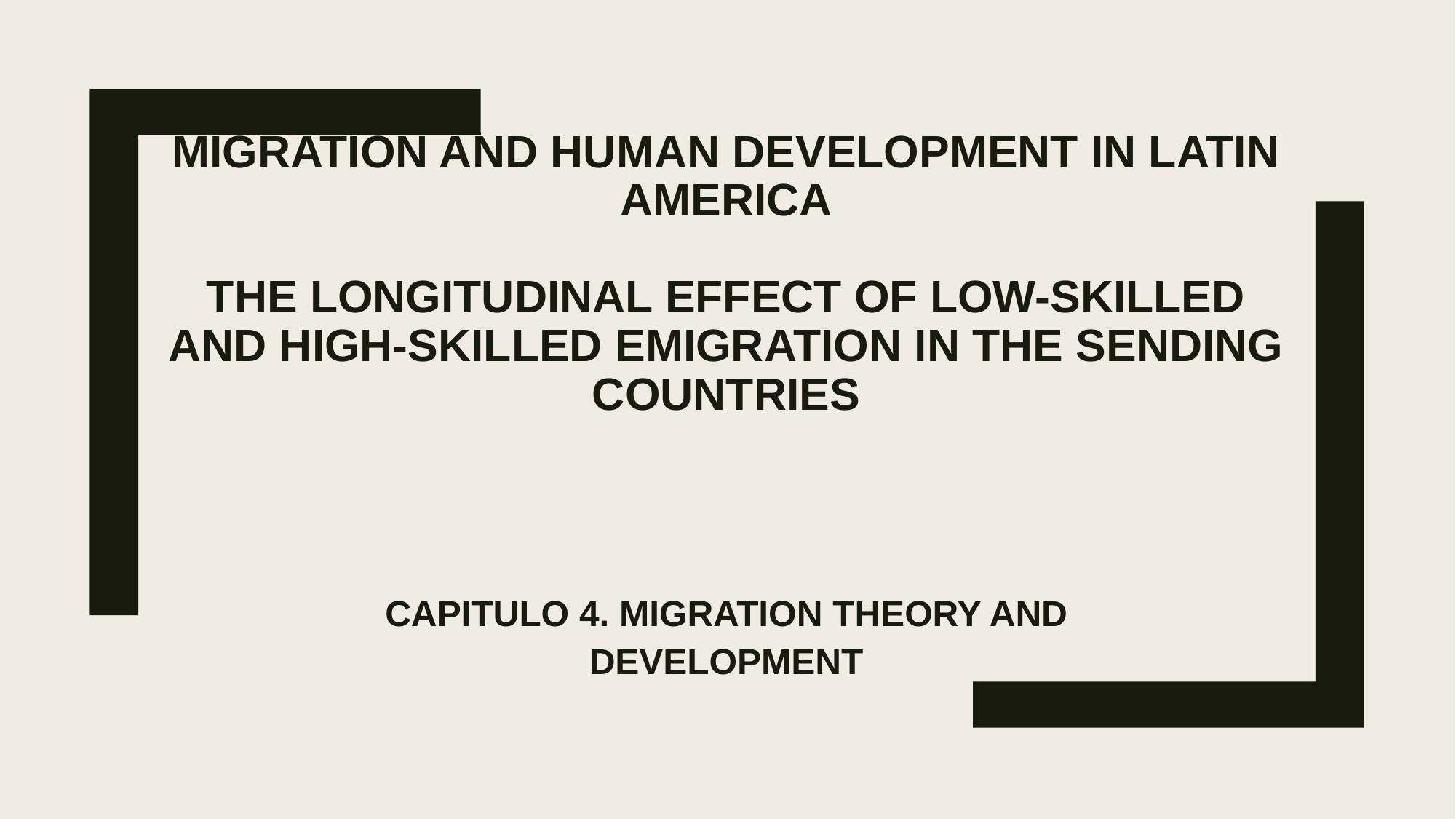

# MIGRATION AND HUMAN DEVELOPMENT IN LATIN AMERICA THE LONGITUDINAL EFFECT OF LOW-SKILLED AND HIGH-SKILLED EMIGRATION IN THE SENDING COUNTRIES
CAPITULO 4. MIGRATION THEORY AND DEVELOPMENT